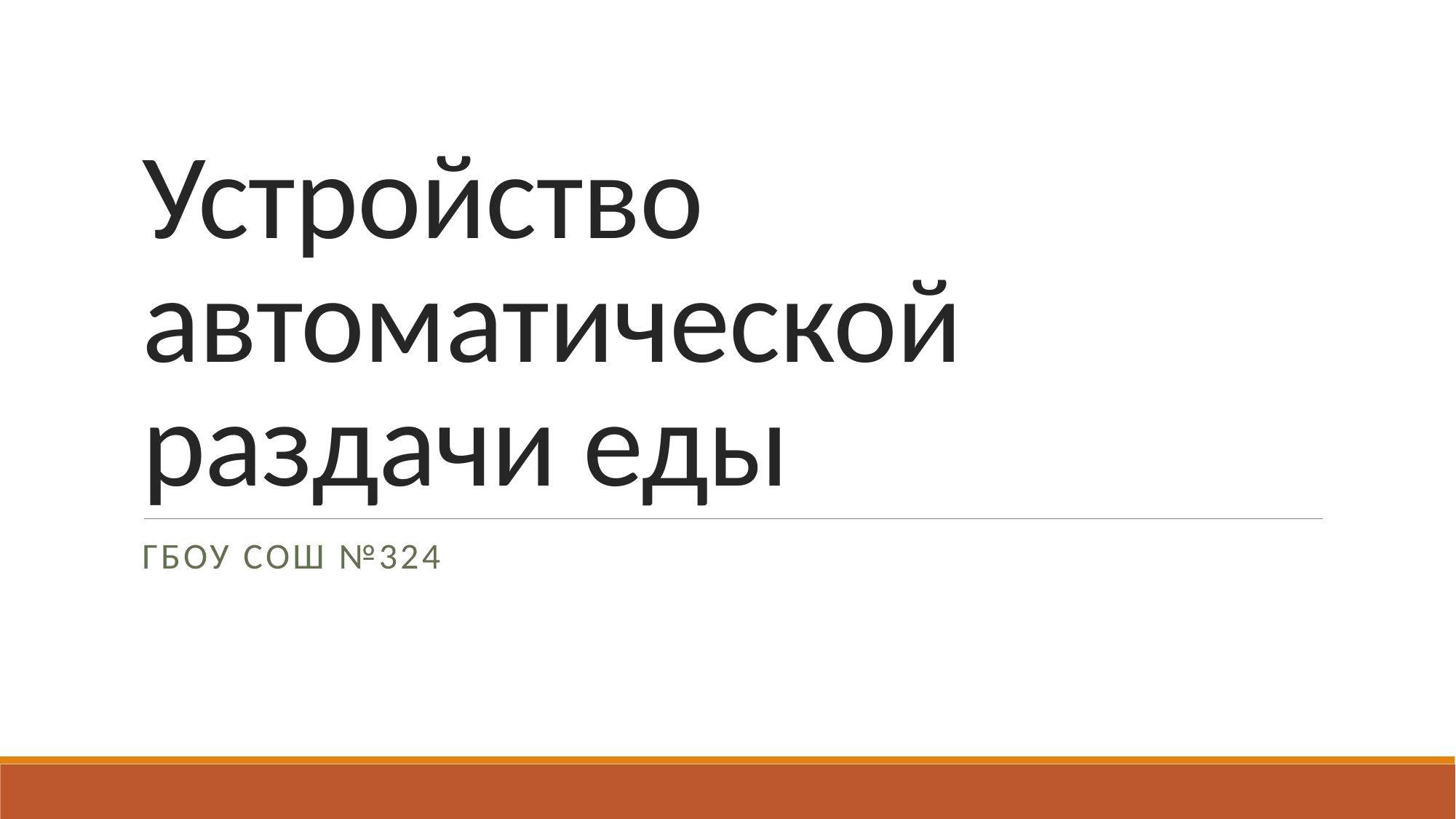

# Устройство автоматической раздачи еды
ГБОУ СОШ №324